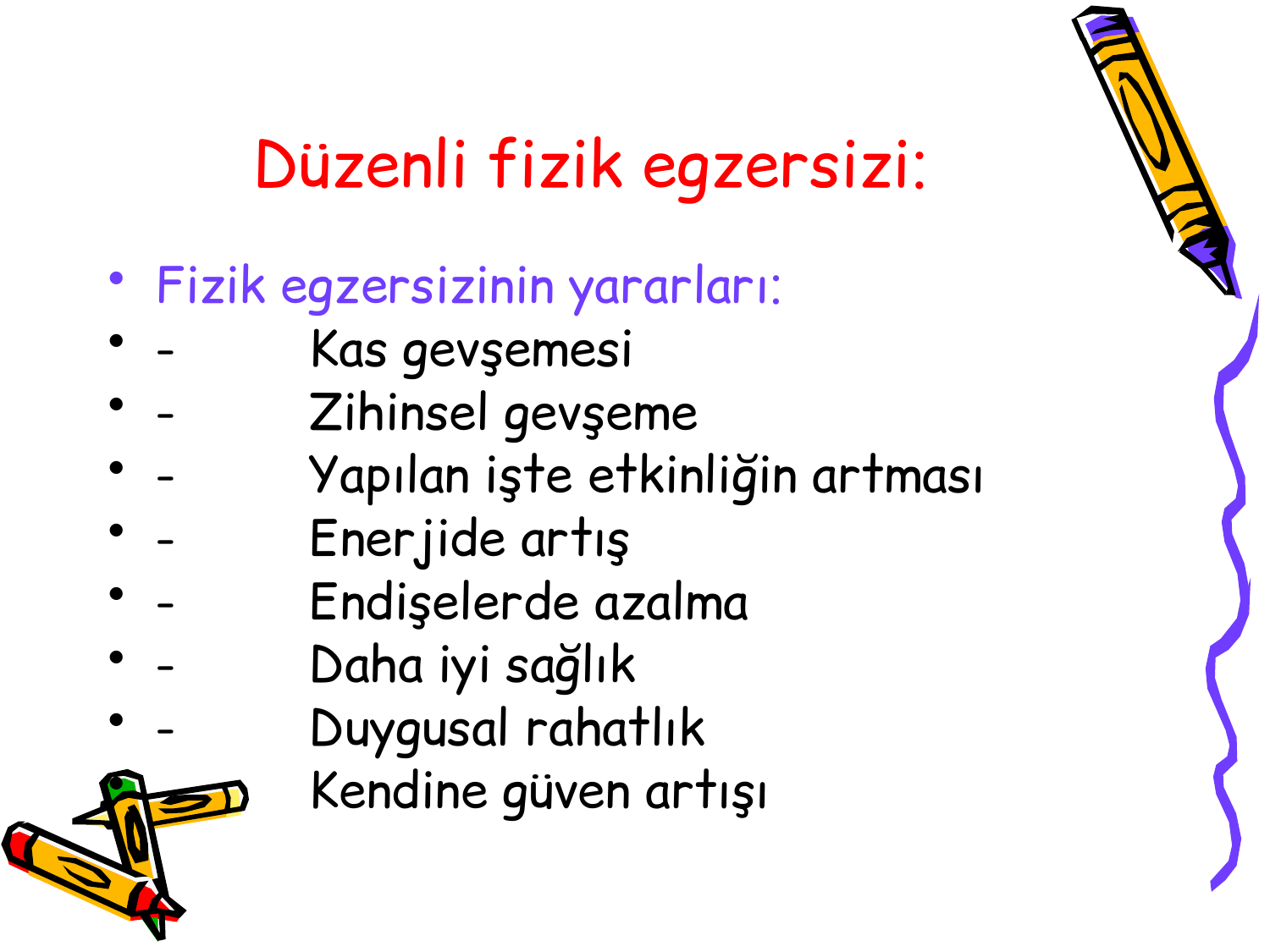

# Düzenli fizik egzersizi:
Fizik egzersizinin yararları:
-         Kas gevşemesi
-         Zihinsel gevşeme
-         Yapılan işte etkinliğin artması
-         Enerjide artış
-         Endişelerde azalma
-         Daha iyi sağlık
-         Duygusal rahatlık
-         Kendine güven artışı